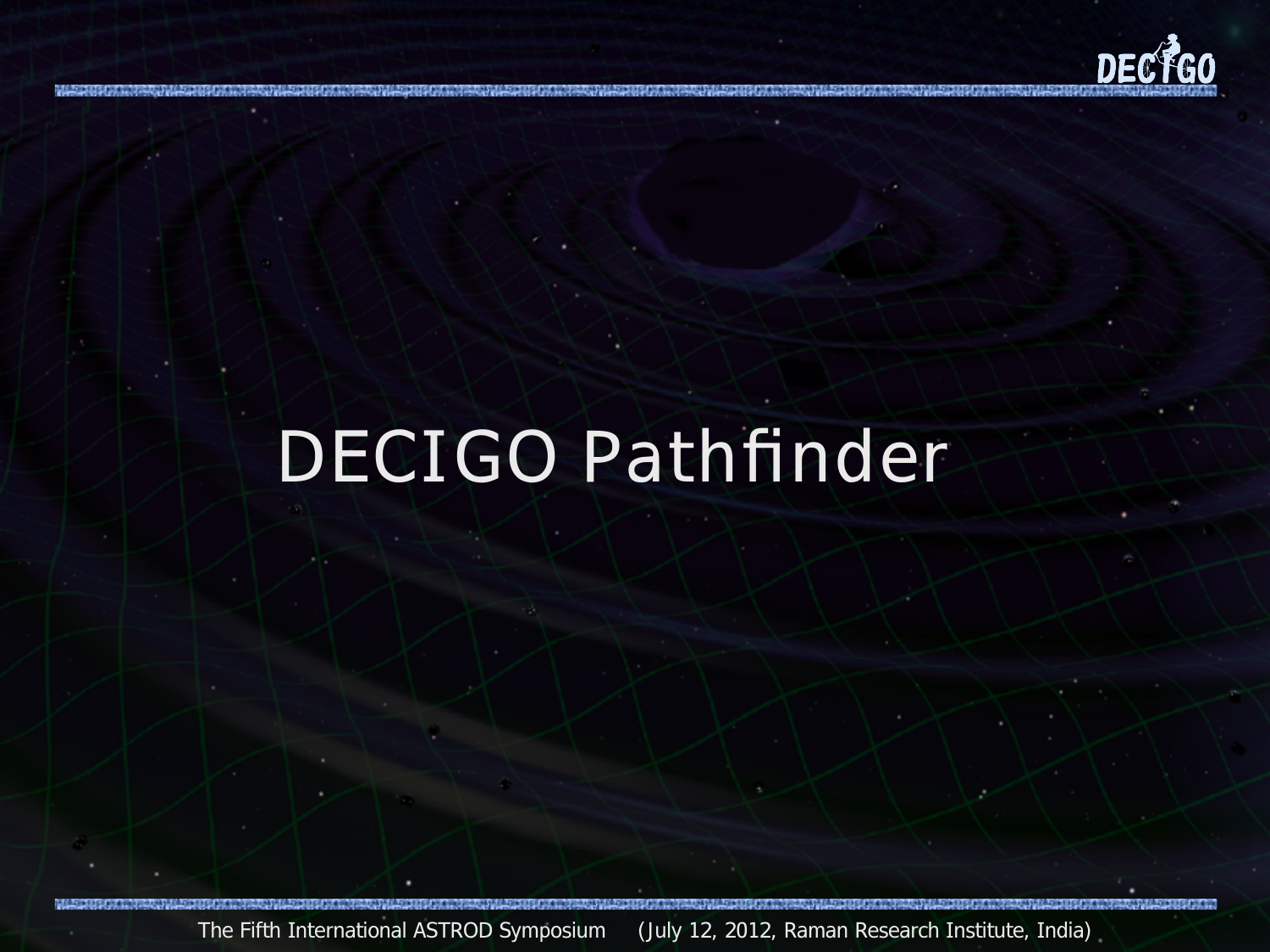

#

      DECIGO Pathfinder
The Fifth International ASTROD Symposium　(July 12, 2012, Raman Research Institute, India)